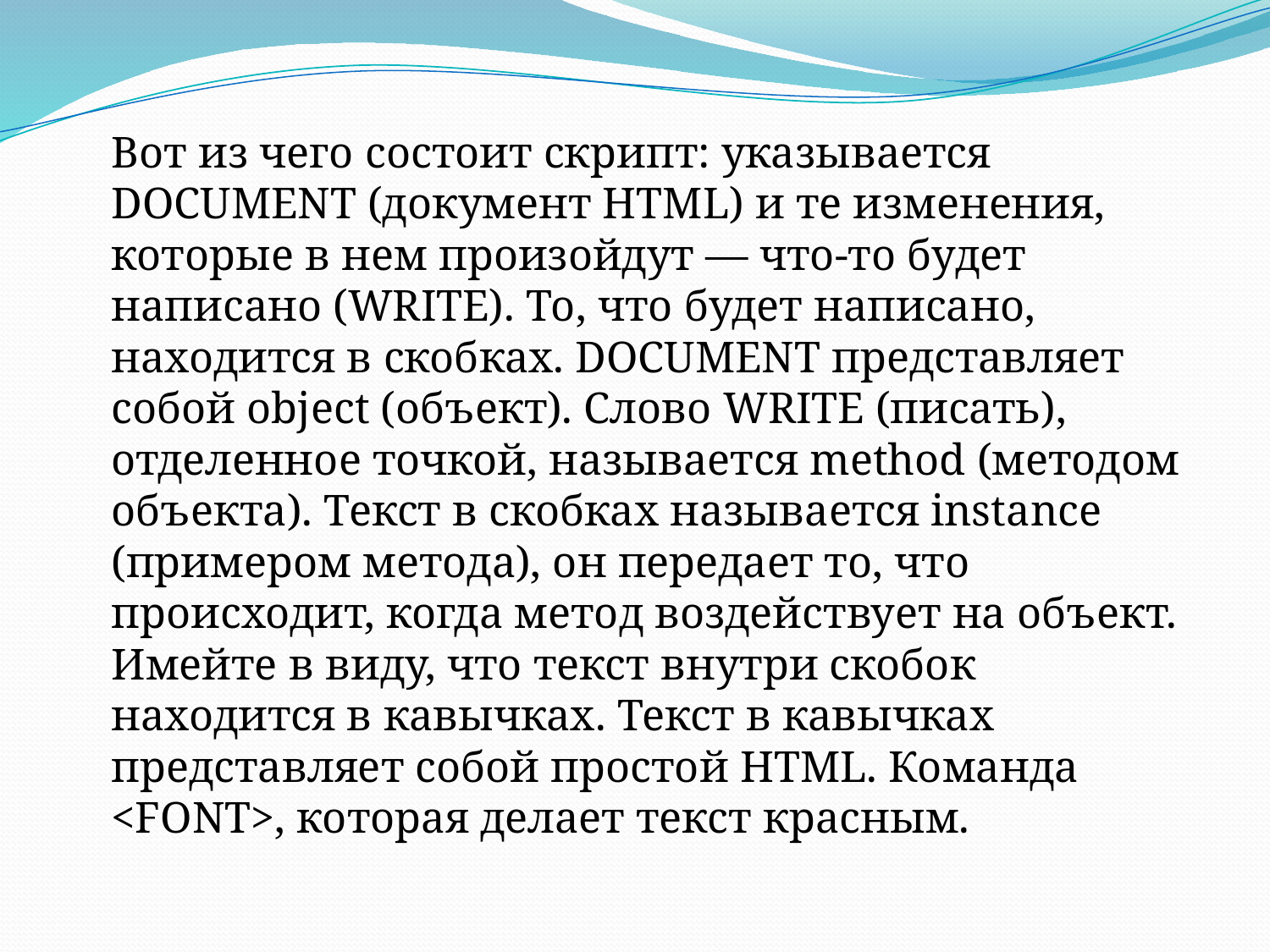

Вот из чего состоит скрипт: указывается DOCUMENT (документ HTML) и те изменения, которые в нем произойдут — что-то будет написано (WRITE). То, что будет написано, находится в скобках. DOCUMENT представляет собой object (объект). Слово WRITE (писать), отделенное точкой, называется method (методом объекта). Текст в скобках называется instance (примером метода), он передает то, что происходит, когда метод воздействует на объект. Имейте в виду, что текст внутри скобок находится в кавычках. Текст в кавычках представляет собой простой HTML. Команда <FONT>, которая делает текст красным.